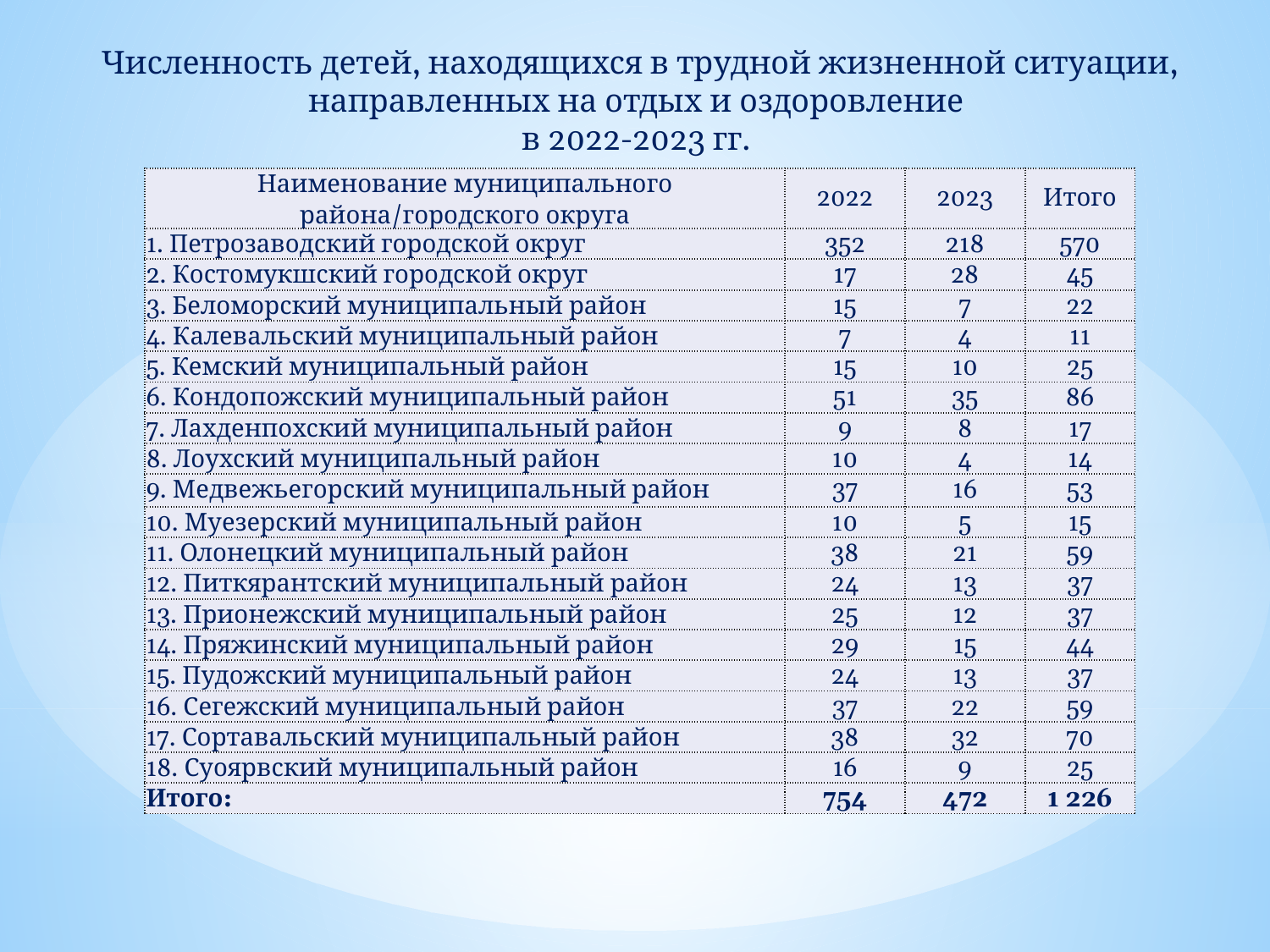

Численность детей, находящихся в трудной жизненной ситуации, направленных на отдых и оздоровление
в 2022-2023 гг.
| Наименование муниципального района/городского округа | 2022 | 2023 | Итого |
| --- | --- | --- | --- |
| 1. Петрозаводский городской округ | 352 | 218 | 570 |
| 2. Костомукшский городской округ | 17 | 28 | 45 |
| 3. Беломорский муниципальный район | 15 | 7 | 22 |
| 4. Калевальский муниципальный район | 7 | 4 | 11 |
| 5. Кемский муниципальный район | 15 | 10 | 25 |
| 6. Кондопожский муниципальный район | 51 | 35 | 86 |
| 7. Лахденпохский муниципальный район | 9 | 8 | 17 |
| 8. Лоухский муниципальный район | 10 | 4 | 14 |
| 9. Медвежьегорский муниципальный район | 37 | 16 | 53 |
| 10. Муезерский муниципальный район | 10 | 5 | 15 |
| 11. Олонецкий муниципальный район | 38 | 21 | 59 |
| 12. Питкярантский муниципальный район | 24 | 13 | 37 |
| 13. Прионежский муниципальный район | 25 | 12 | 37 |
| 14. Пряжинский муниципальный район | 29 | 15 | 44 |
| 15. Пудожский муниципальный район | 24 | 13 | 37 |
| 16. Сегежский муниципальный район | 37 | 22 | 59 |
| 17. Сортавальский муниципальный район | 38 | 32 | 70 |
| 18. Суоярвский муниципальный район | 16 | 9 | 25 |
| Итого: | 754 | 472 | 1 226 |